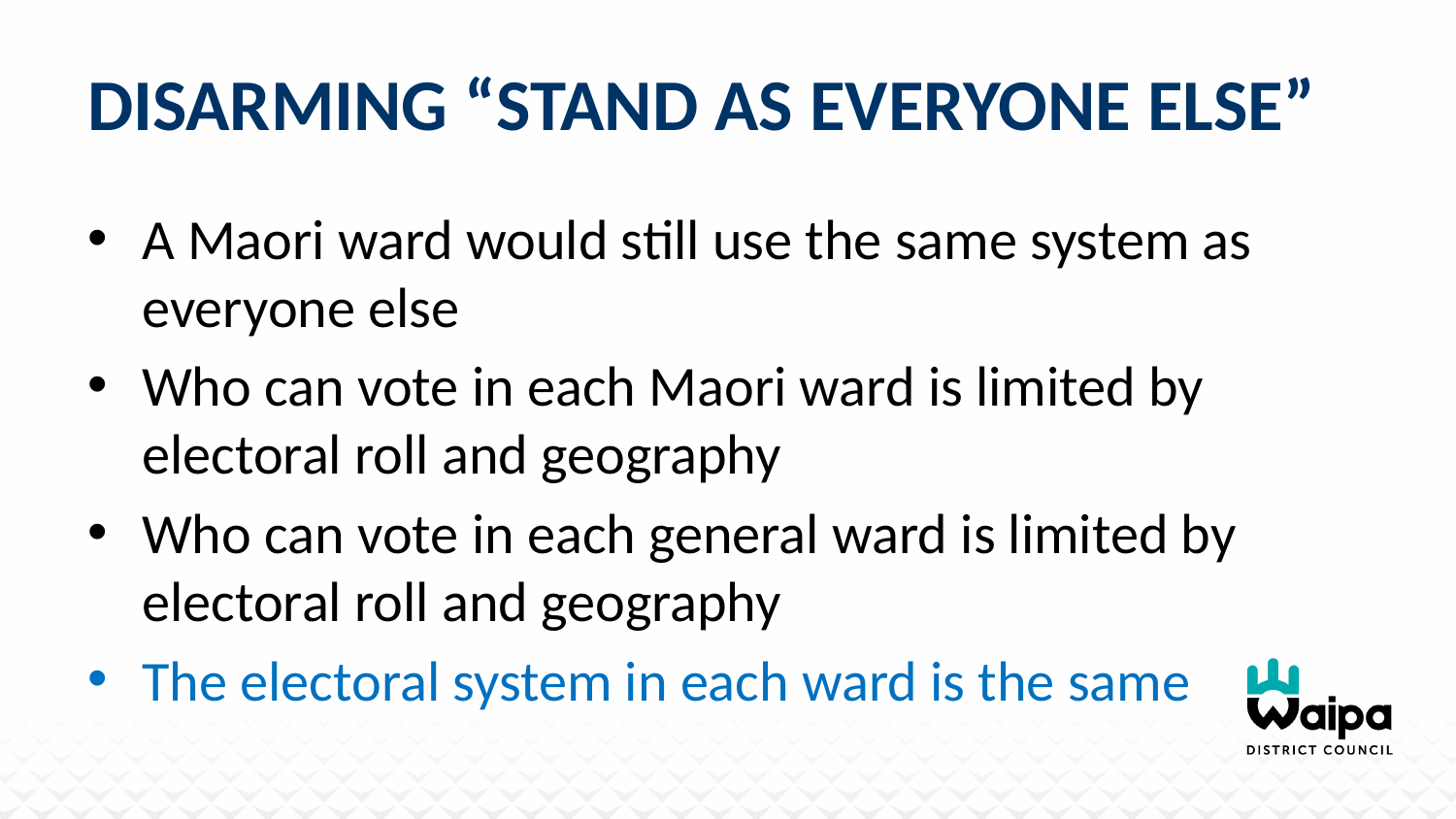

# Disarming “stand as everyone else”

A Maori ward would still use the same system as everyone else
Who can vote in each Maori ward is limited by electoral roll and geography
Who can vote in each general ward is limited by electoral roll and geography
The electoral system in each ward is the same